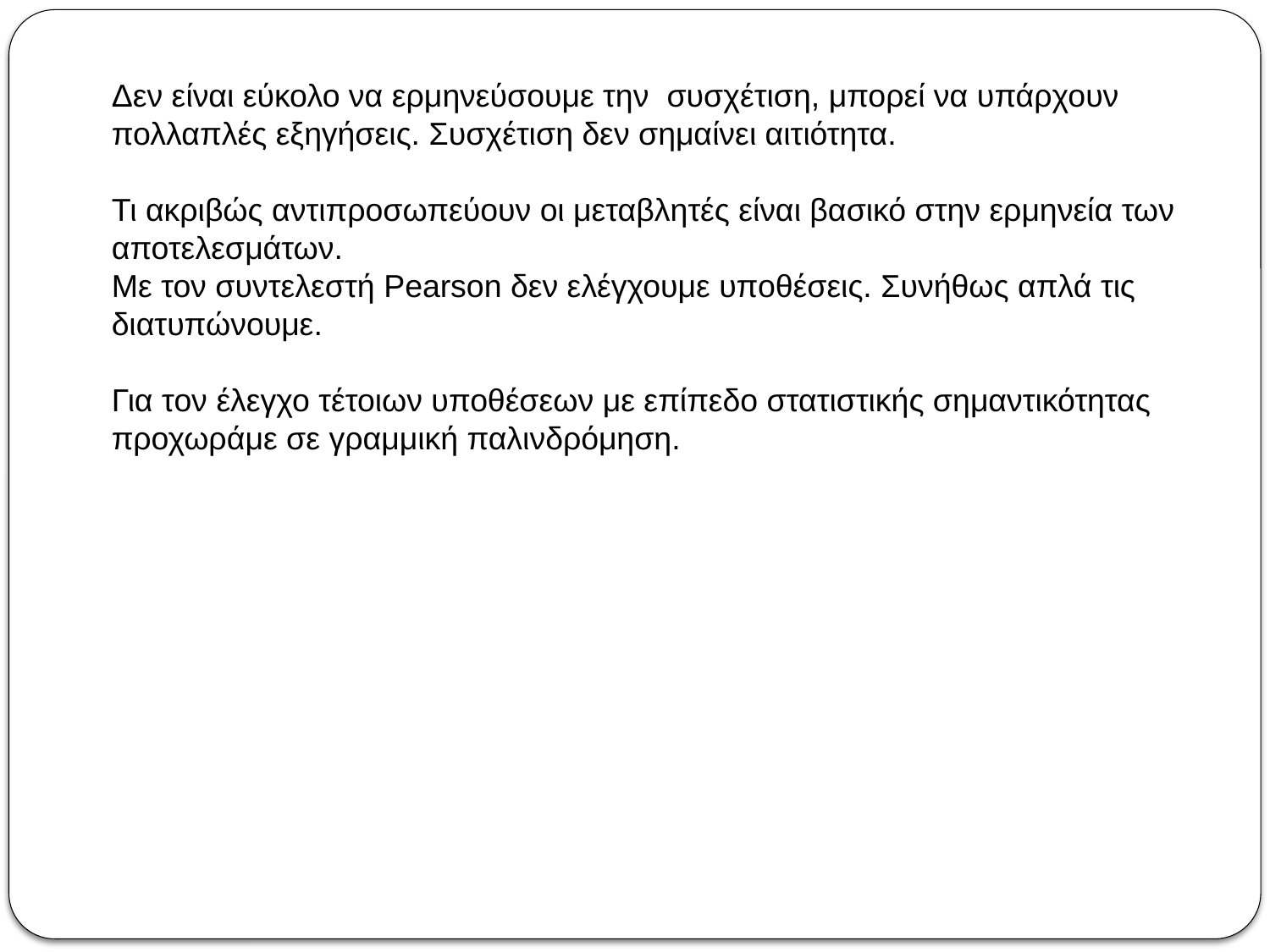

Δεν είναι εύκολο να ερμηνεύσουμε την  συσχέτιση, μπορεί να υπάρχουν πολλαπλές εξηγήσεις. Συσχέτιση δεν σημαίνει αιτιότητα.

Τι ακριβώς αντιπροσωπεύουν οι μεταβλητές είναι βασικό στην ερμηνεία των αποτελεσμάτων.
Με τον συντελεστή Pearson δεν ελέγχουμε υποθέσεις. Συνήθως απλά τις διατυπώνουμε.

Για τον έλεγχο τέτοιων υποθέσεων με επίπεδο στατιστικής σημαντικότητας προχωράμε σε γραμμική παλινδρόμηση.